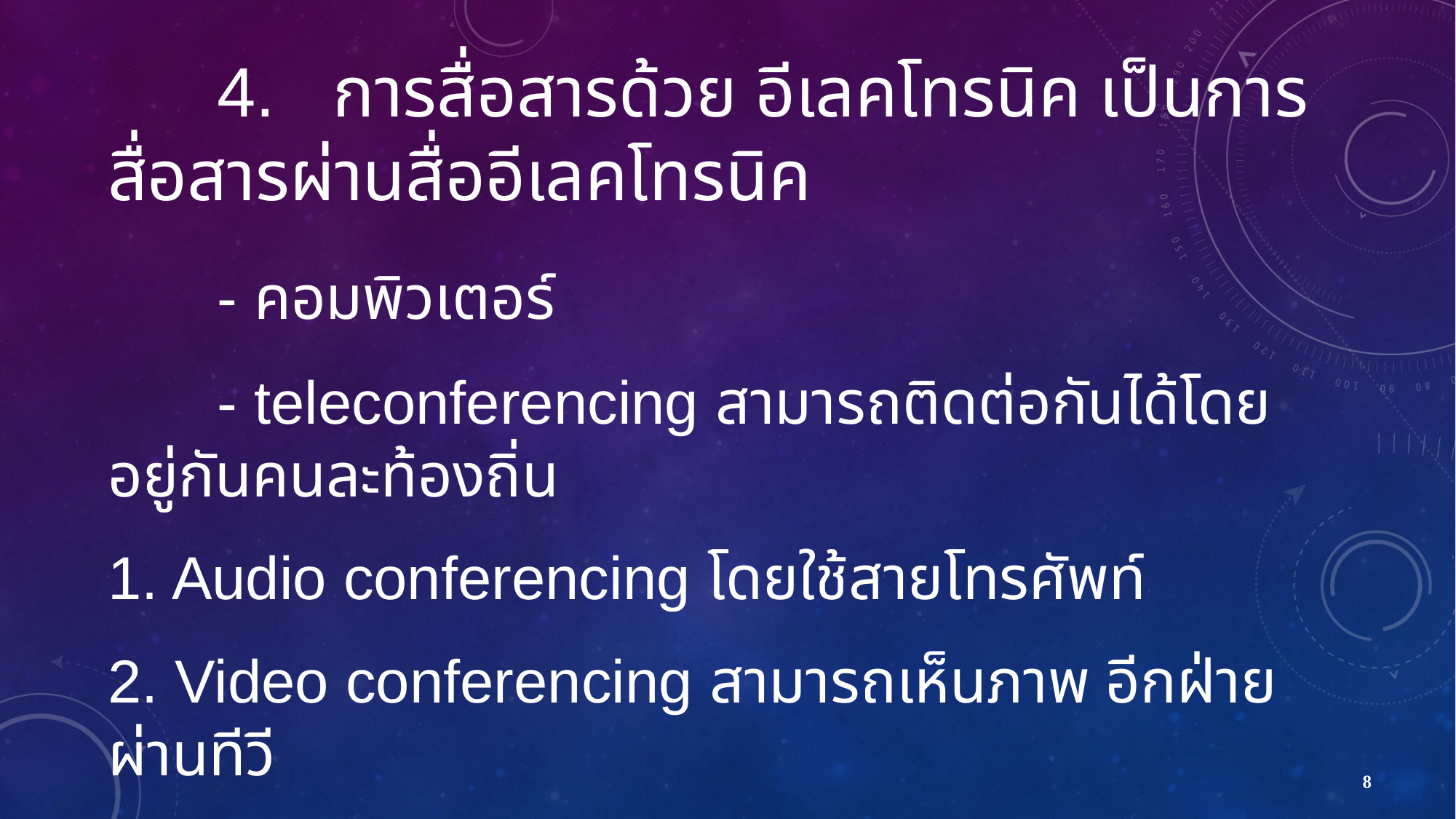

4.   การสื่อสารด้วย อีเลคโทรนิค เป็นการสื่อสารผ่านสื่ออีเลคโทรนิค
	- คอมพิวเตอร์
	- teleconferencing สามารถติดต่อกันได้โดยอยู่กันคนละท้องถิ่น
1. Audio conferencing โดยใช้สายโทรศัพท์
2. Video conferencing สามารถเห็นภาพ อีกฝ่ายผ่านทีวี
8